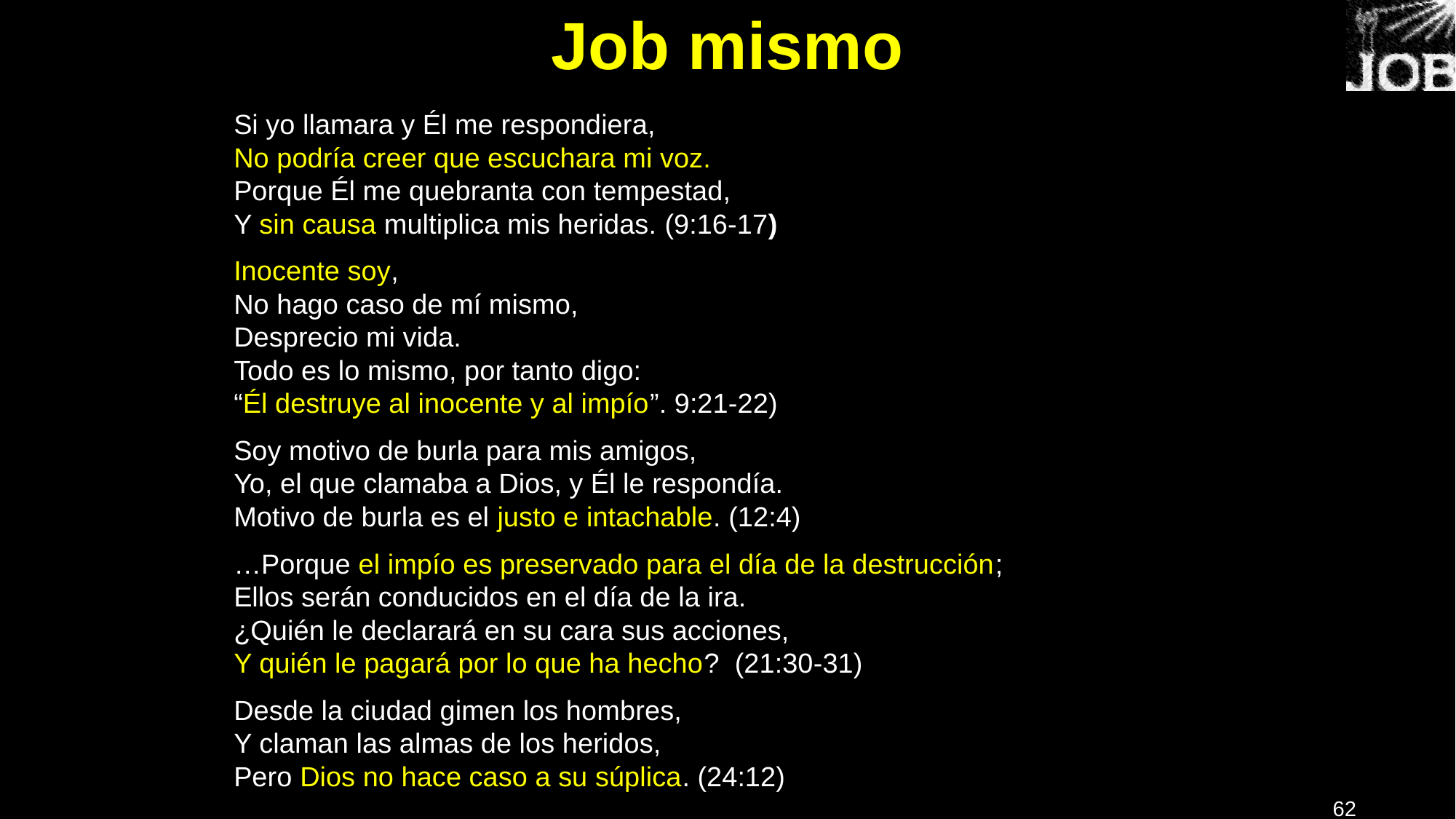

# Job mismo
Si yo llamara y Él me respondiera,
No podría creer que escuchara mi voz. 
Porque Él me quebranta con tempestad,
Y sin causa multiplica mis heridas. (9:16-17)
Inocente soy,
No hago caso de mí mismo,
Desprecio mi vida. 
Todo es lo mismo, por tanto digo:
“Él destruye al inocente y al impío”. 9:21-22)
Soy motivo de burla para mis amigos,
Yo, el que clamaba a Dios, y Él le respondía.
Motivo de burla es el justo e intachable. (12:4)
…Porque el impío es preservado para el día de la destrucción;
Ellos serán conducidos en el día de la ira. 
¿Quién le declarará en su cara sus acciones,
Y quién le pagará por lo que ha hecho?  (21:30-31)
Desde la ciudad gimen los hombres,
Y claman las almas de los heridos,
Pero Dios no hace caso a su súplica. (24:12)
62